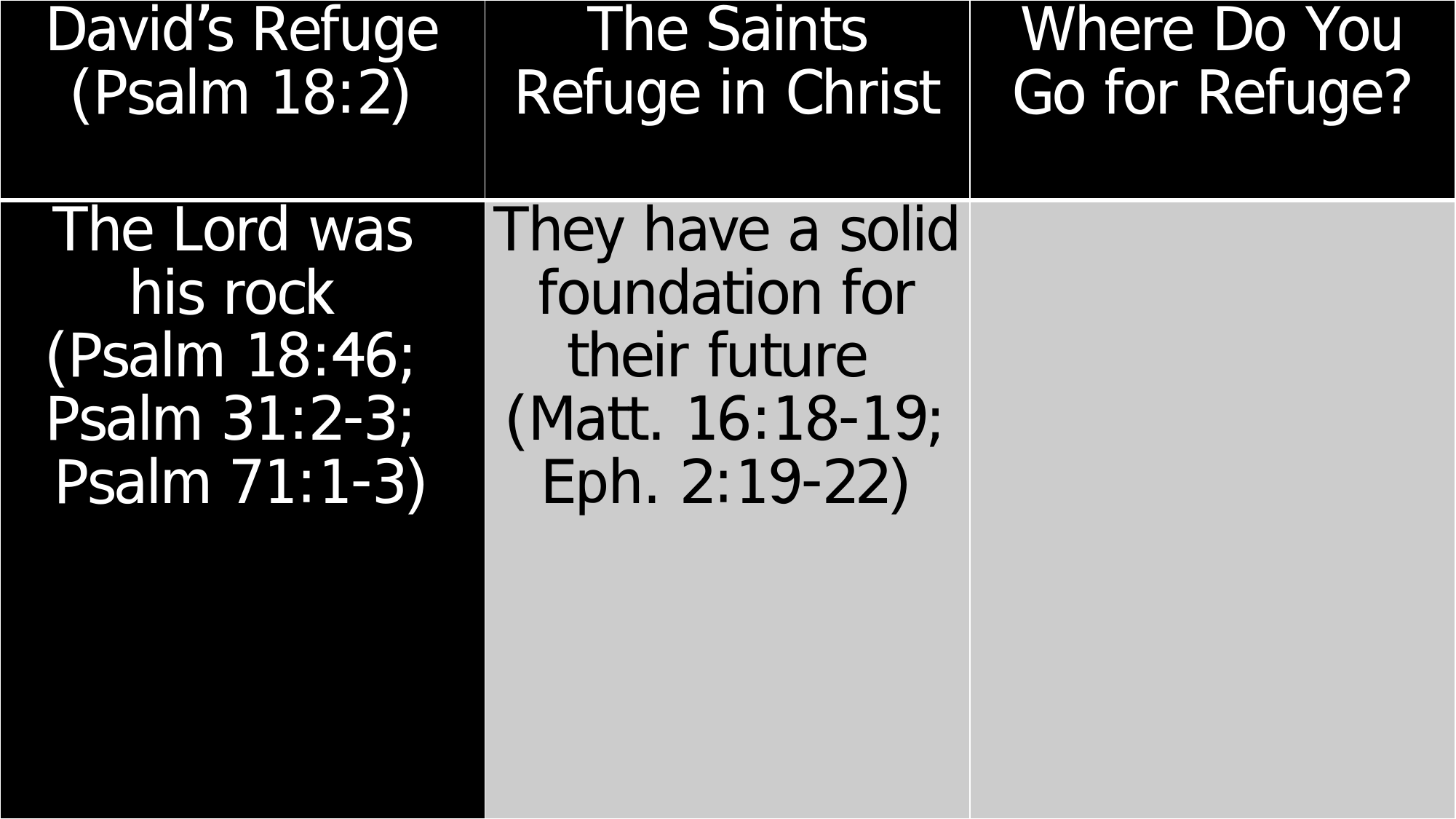

| David’s Refuge (Psalm 18:2) | The Saints Refuge in Christ | Where Do You Go for Refuge? |
| --- | --- | --- |
| The Lord was his rock (Psalm 18:46; Psalm 31:2-3; Psalm 71:1-3) | They have a solid foundation for their future (Matt. 16:18-19; Eph. 2:19-22) |  |